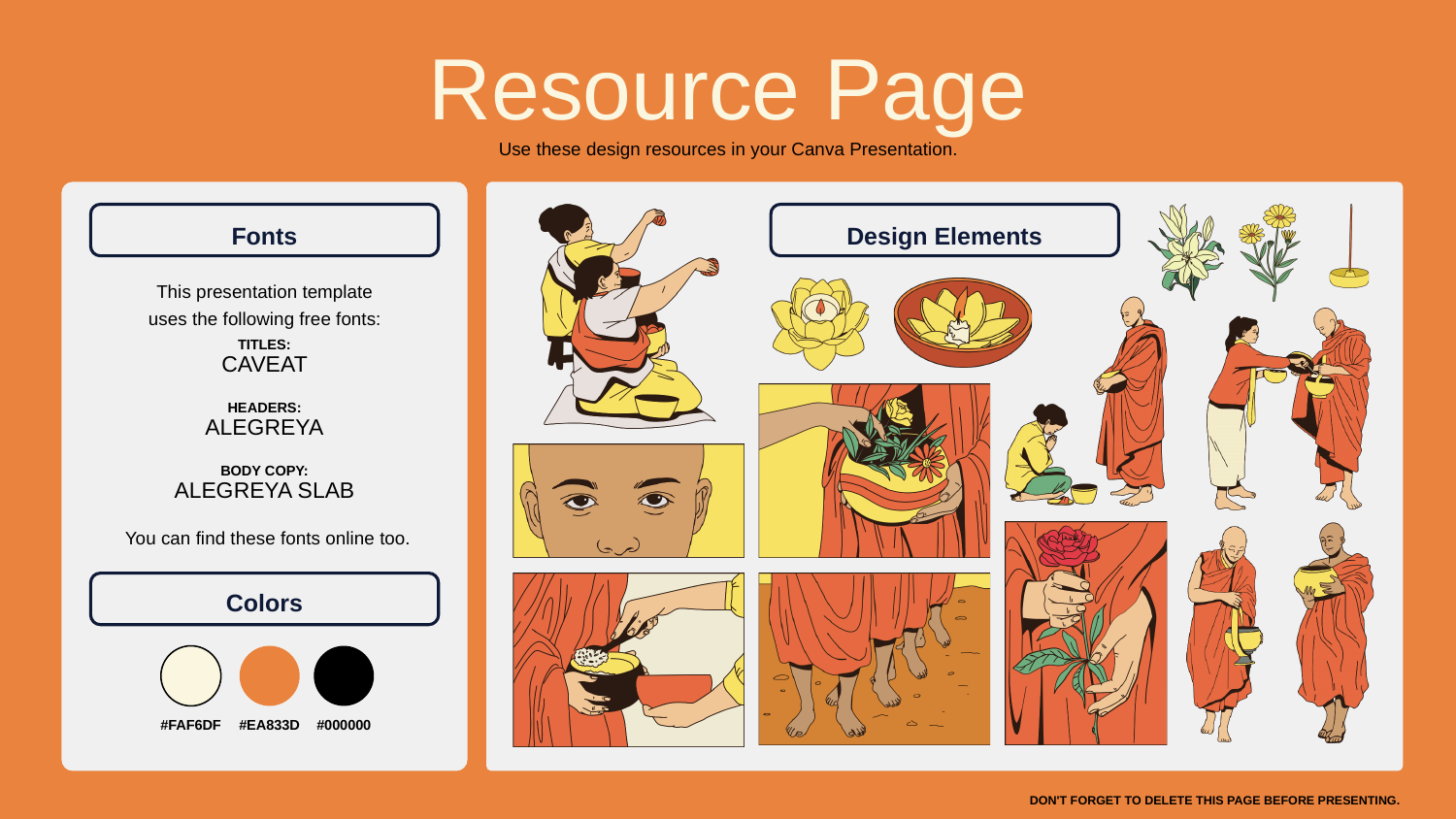

Resource Page
Use these design resources in your Canva Presentation.

Fonts
Design Elements
This presentation template
uses the following free fonts:

TITLES:
CAVEAT

HEADERS:
ALEGREYA

BODY COPY:
ALEGREYA SLAB

You can find these fonts online too.

Colors

#FAF6DF
#EA833D
#000000
DON'T FORGET TO DELETE THIS PAGE BEFORE PRESENTING.